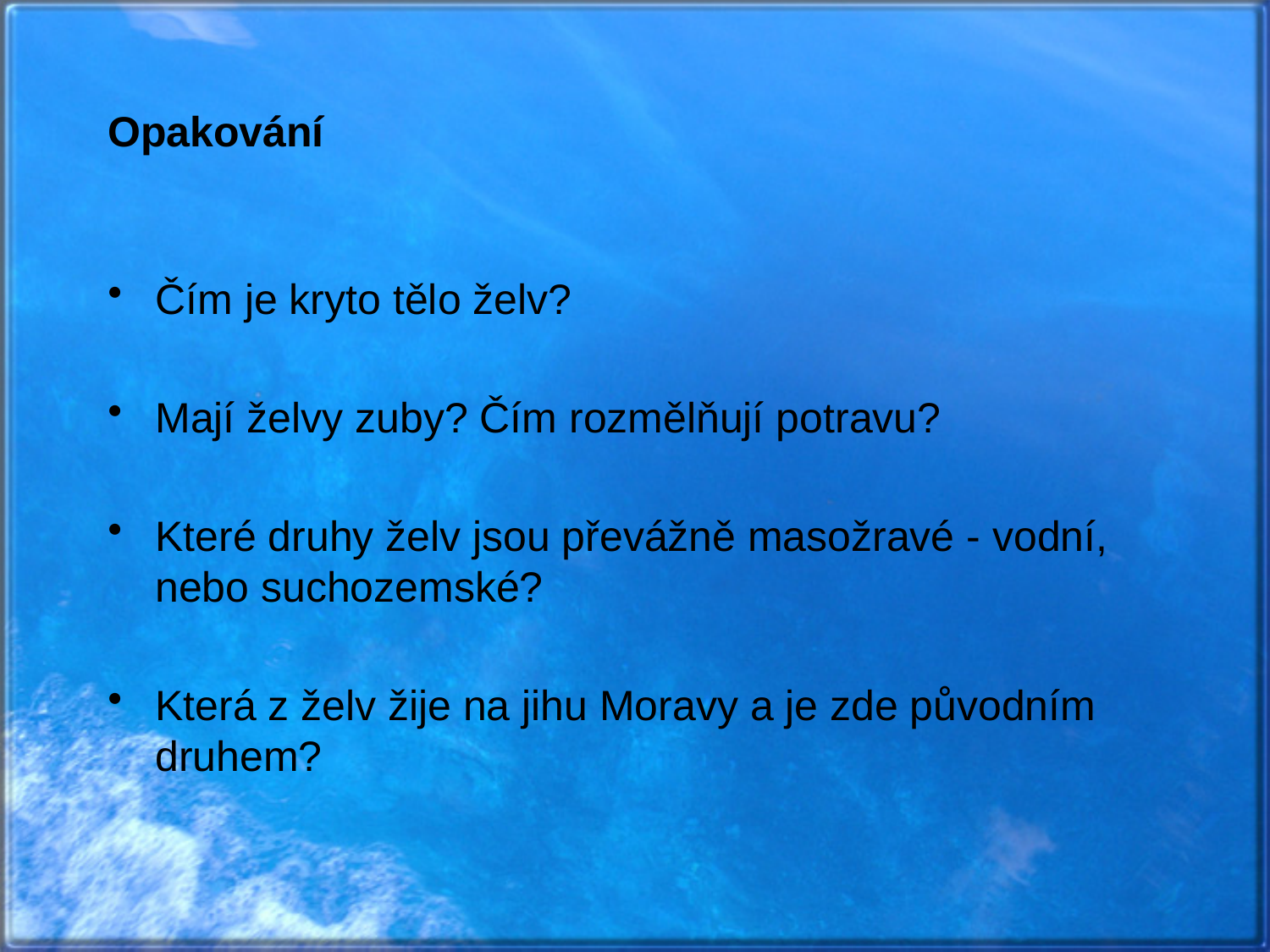

# Opakování
Čím je kryto tělo želv?

Mají želvy zuby? Čím rozmělňují potravu?

Které druhy želv jsou převážně masožravé - vodní, nebo suchozemské?

Která z želv žije na jihu Moravy a je zde původním druhem?